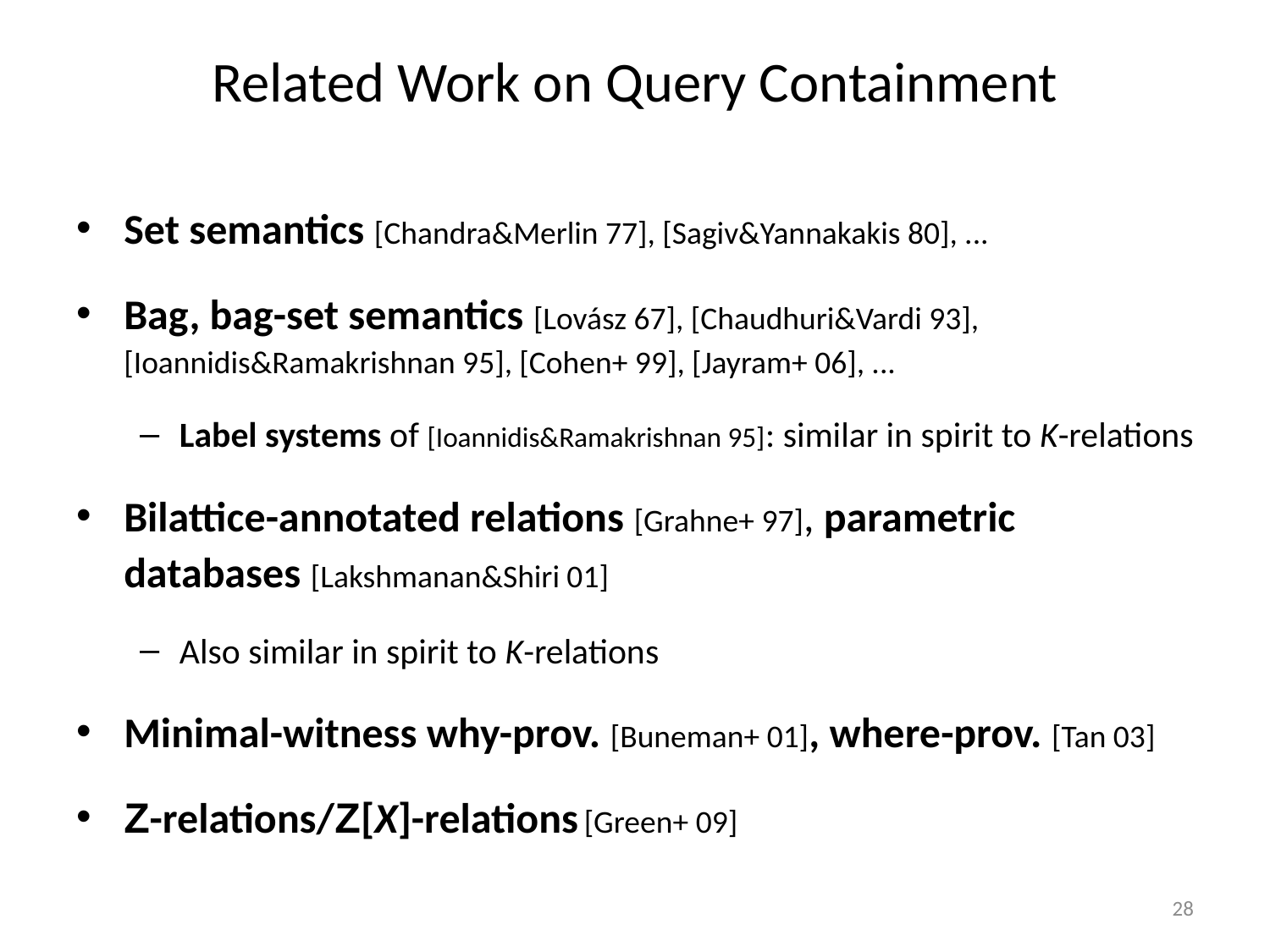

# Related Work on Query Containment
Set semantics [Chandra&Merlin 77], [Sagiv&Yannakakis 80], ...
Bag, bag-set semantics [Lovász 67], [Chaudhuri&Vardi 93], [Ioannidis&Ramakrishnan 95], [Cohen+ 99], [Jayram+ 06], ...
Label systems of [Ioannidis&Ramakrishnan 95]: similar in spirit to K-relations
Bilattice-annotated relations [Grahne+ 97], parametric databases [Lakshmanan&Shiri 01]
Also similar in spirit to K-relations
Minimal-witness why-prov. [Buneman+ 01], where-prov. [Tan 03]
Z-relations/Z[X]-relations [Green+ 09]
28